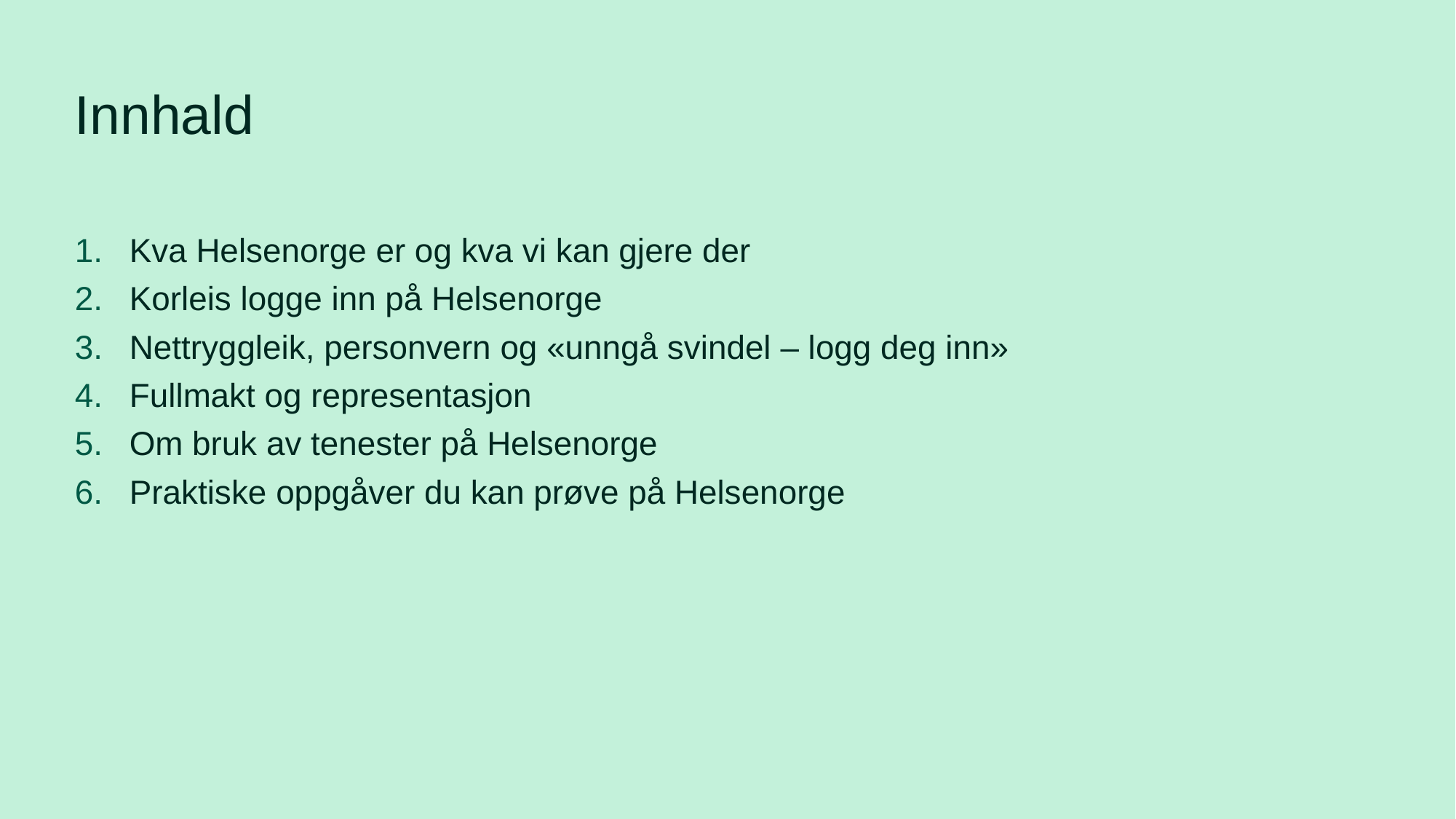

# Innhald
Kva Helsenorge er og kva vi kan gjere der
Korleis logge inn på Helsenorge
Nettryggleik, personvern og «unngå svindel – logg deg inn»
Fullmakt og representasjon
Om bruk av tenester på Helsenorge
Praktiske oppgåver du kan prøve på Helsenorge